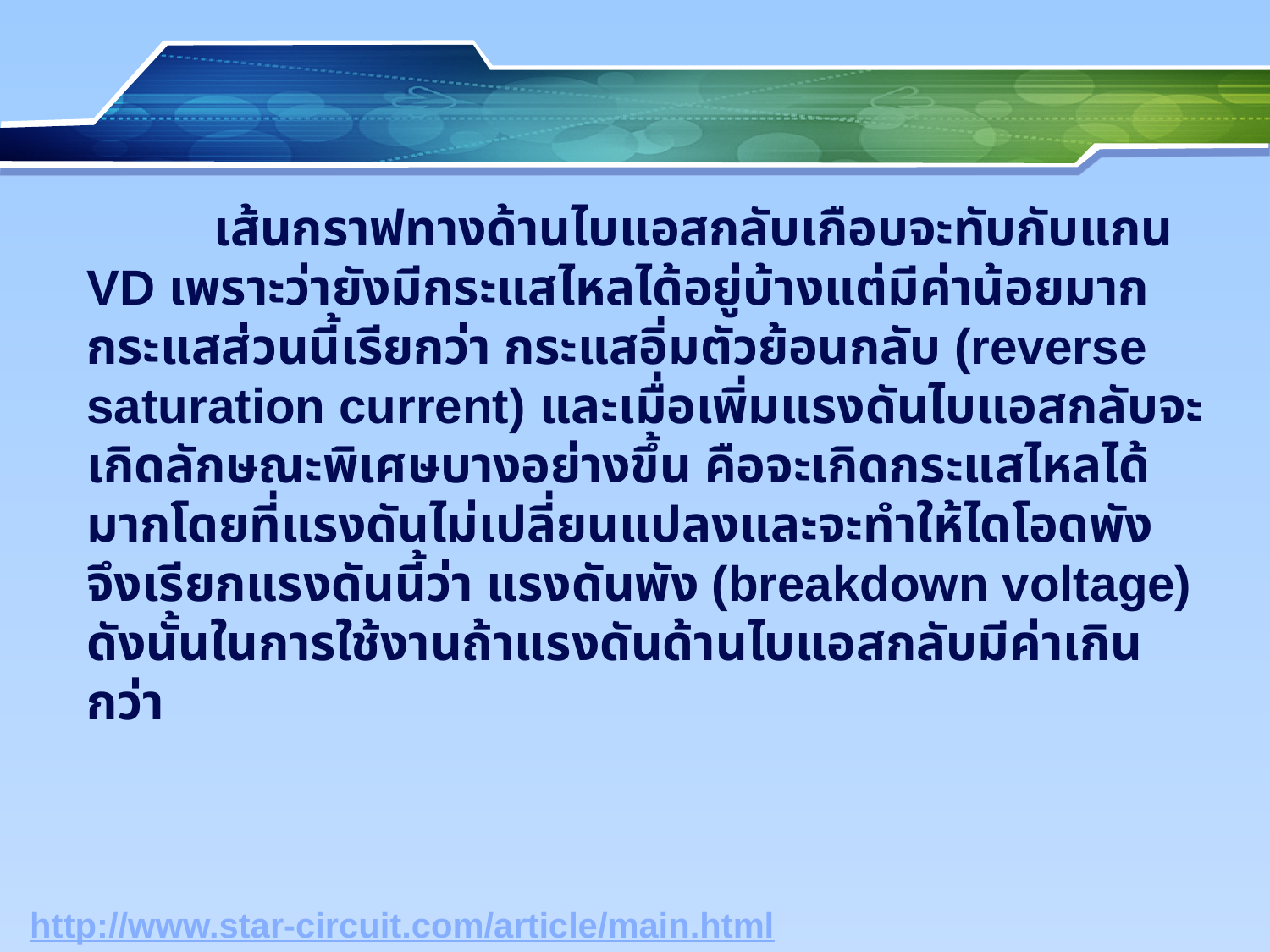

#
 	เส้นกราฟทางด้านไบแอสกลับเกือบจะทับกับแกน VD เพราะว่ายังมีกระแสไหลได้อยู่บ้างแต่มีค่าน้อยมากกระแสส่วนนี้เรียกว่า กระแสอิ่มตัวย้อนกลับ (reverse saturation current) และเมื่อเพิ่มแรงดันไบแอสกลับจะเกิดลักษณะพิเศษบางอย่างขึ้น คือจะเกิดกระแสไหลได้มากโดยที่แรงดันไม่เปลี่ยนแปลงและจะทำให้ไดโอดพัง จึงเรียกแรงดันนี้ว่า แรงดันพัง (breakdown voltage) ดังนั้นในการใช้งานถ้าแรงดันด้านไบแอสกลับมีค่าเกินกว่า
http://www.star-circuit.com/article/main.html